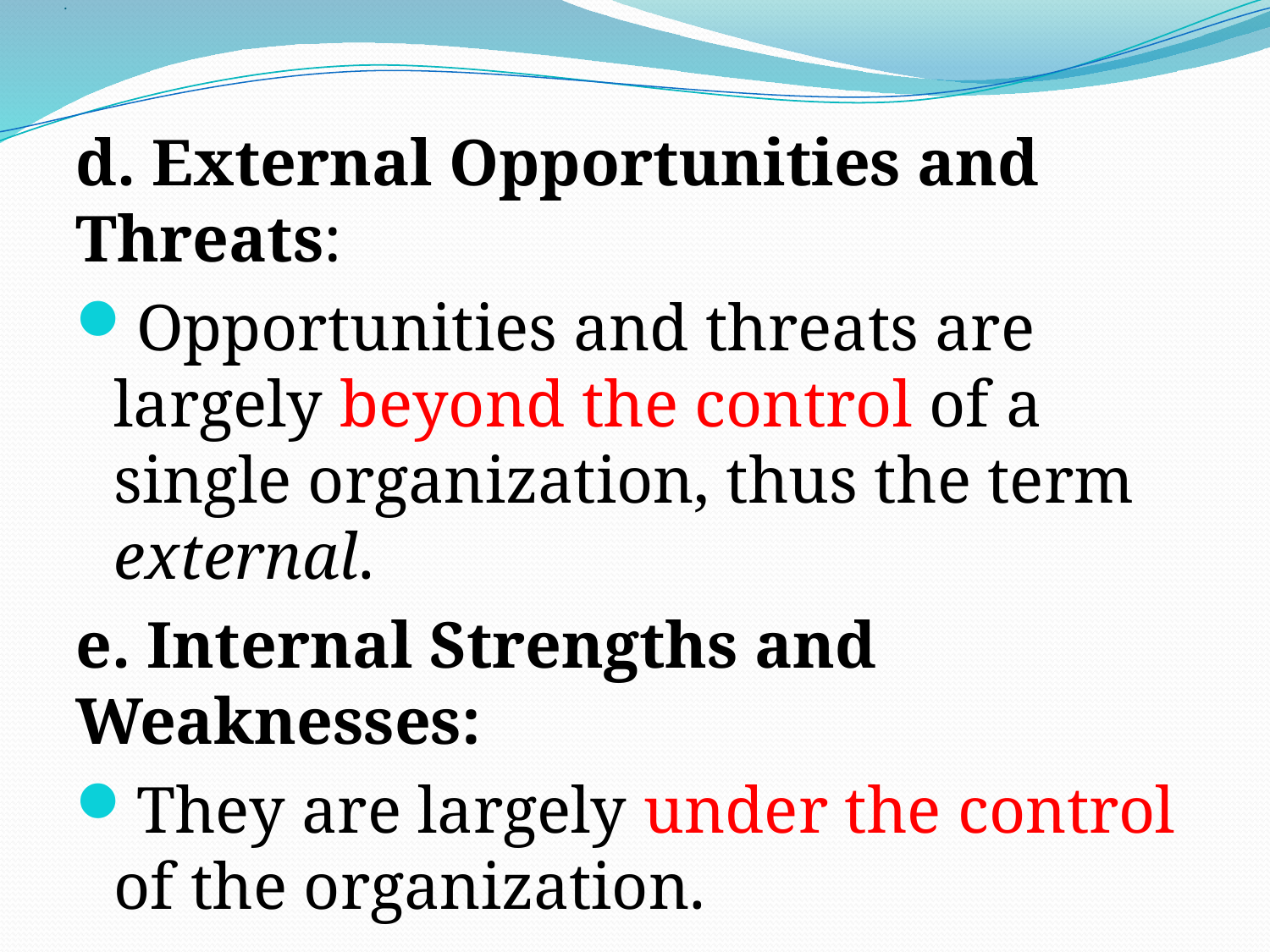

# .
d. External Opportunities and Threats:
Opportunities and threats are largely beyond the control of a single organization, thus the term external.
e. Internal Strengths and Weaknesses:
They are largely under the control of the organization.